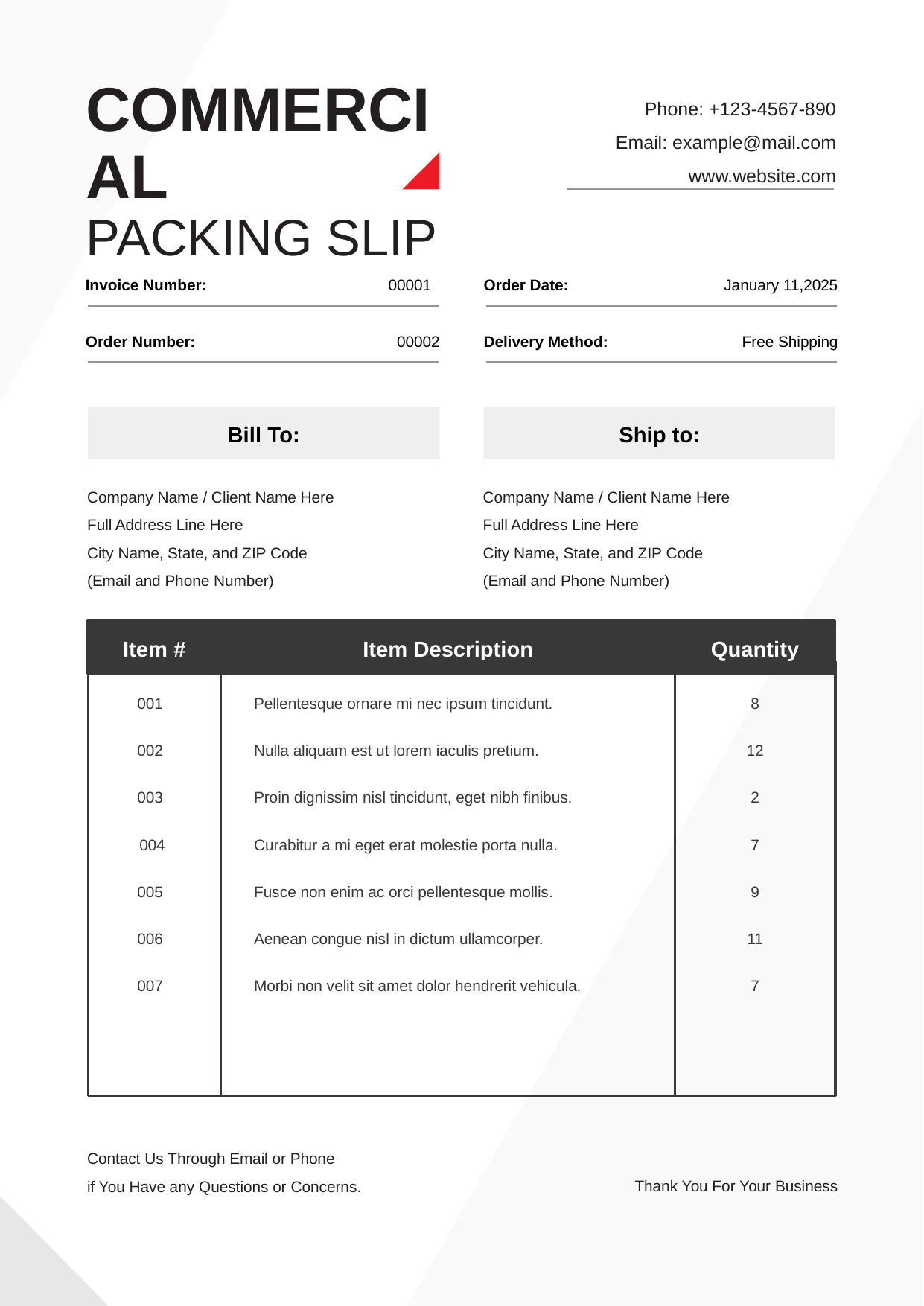

COMMERCIAL
PACKING SLIP
Phone: +123-4567-890
Email: example@mail.com
www.website.com

Invoice Number:
00001
Order Date:
January 11,2025
Order Number:
00002
Delivery Method:
Free Shipping

Bill To:

Ship to:
Company Name / Client Name Here
Full Address Line Here
City Name, State, and ZIP Code
(Email and Phone Number)
Company Name / Client Name Here
Full Address Line Here
City Name, State, and ZIP Code
(Email and Phone Number)

Item #
Item Description
Quantity

001
8
Pellentesque ornare mi nec ipsum tincidunt.
002
12
Nulla aliquam est ut lorem iaculis pretium.
003
2
Proin dignissim nisl tincidunt, eget nibh finibus.
004
7
Curabitur a mi eget erat molestie porta nulla.
005
9
Fusce non enim ac orci pellentesque mollis.
006
11
Aenean congue nisl in dictum ullamcorper.
007
Morbi non velit sit amet dolor hendrerit vehicula.
7
Contact Us Through Email or Phone
if You Have any Questions or Concerns.
Thank You For Your Business